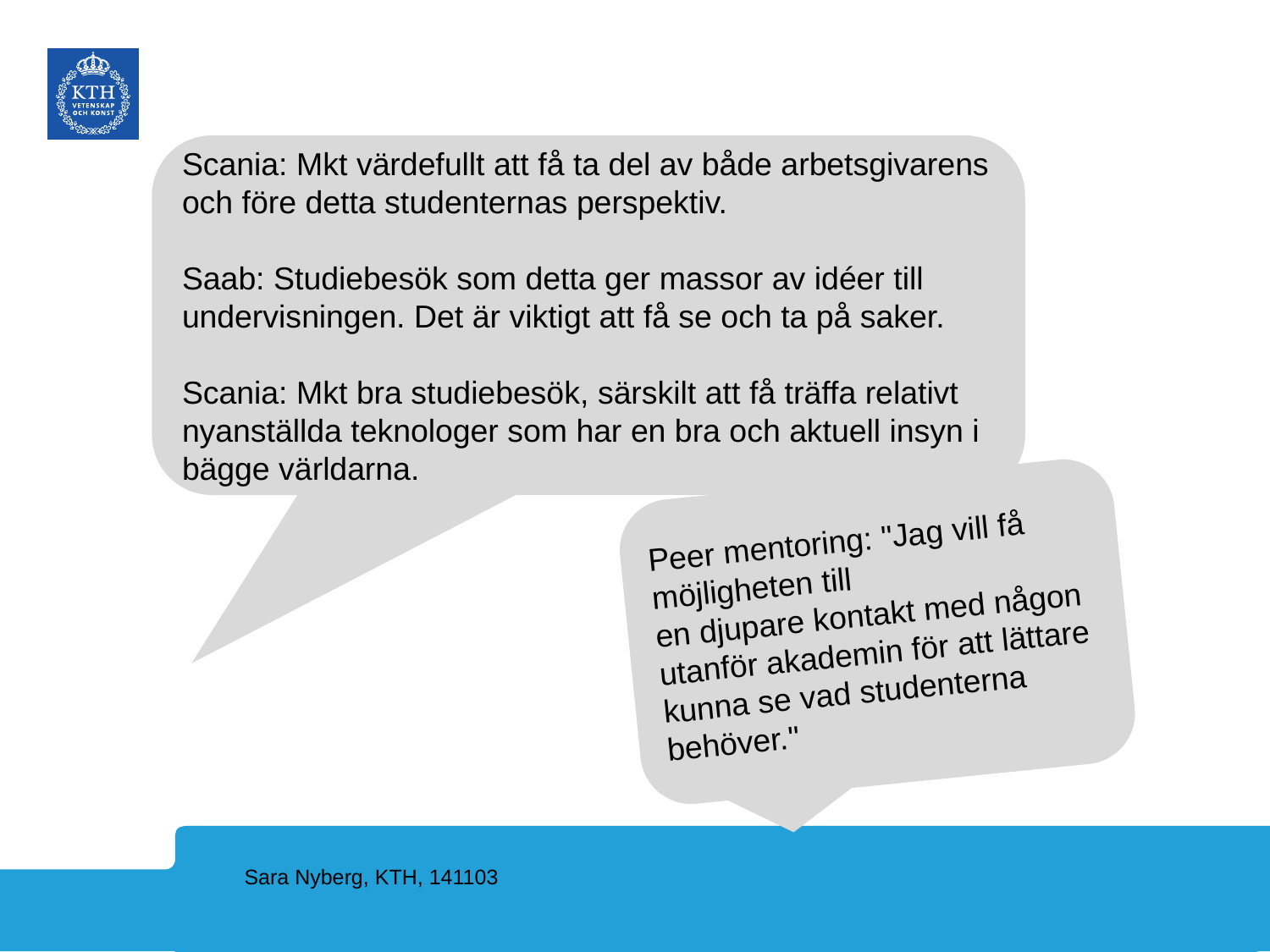

Scania: Mkt värdefullt att få ta del av både arbetsgivarens och före detta studenternas perspektiv.

Saab: Studiebesök som detta ger massor av idéer till undervisningen. Det är viktigt att få se och ta på saker.

Scania: Mkt bra studiebesök, särskilt att få träffa relativt nyanställda teknologer som har en bra och aktuell insyn i bägge världarna.
Peer mentoring: "Jag vill få möjligheten till en djupare kontakt med någon utanför akademin för att lättare kunna se vad studenterna behöver."